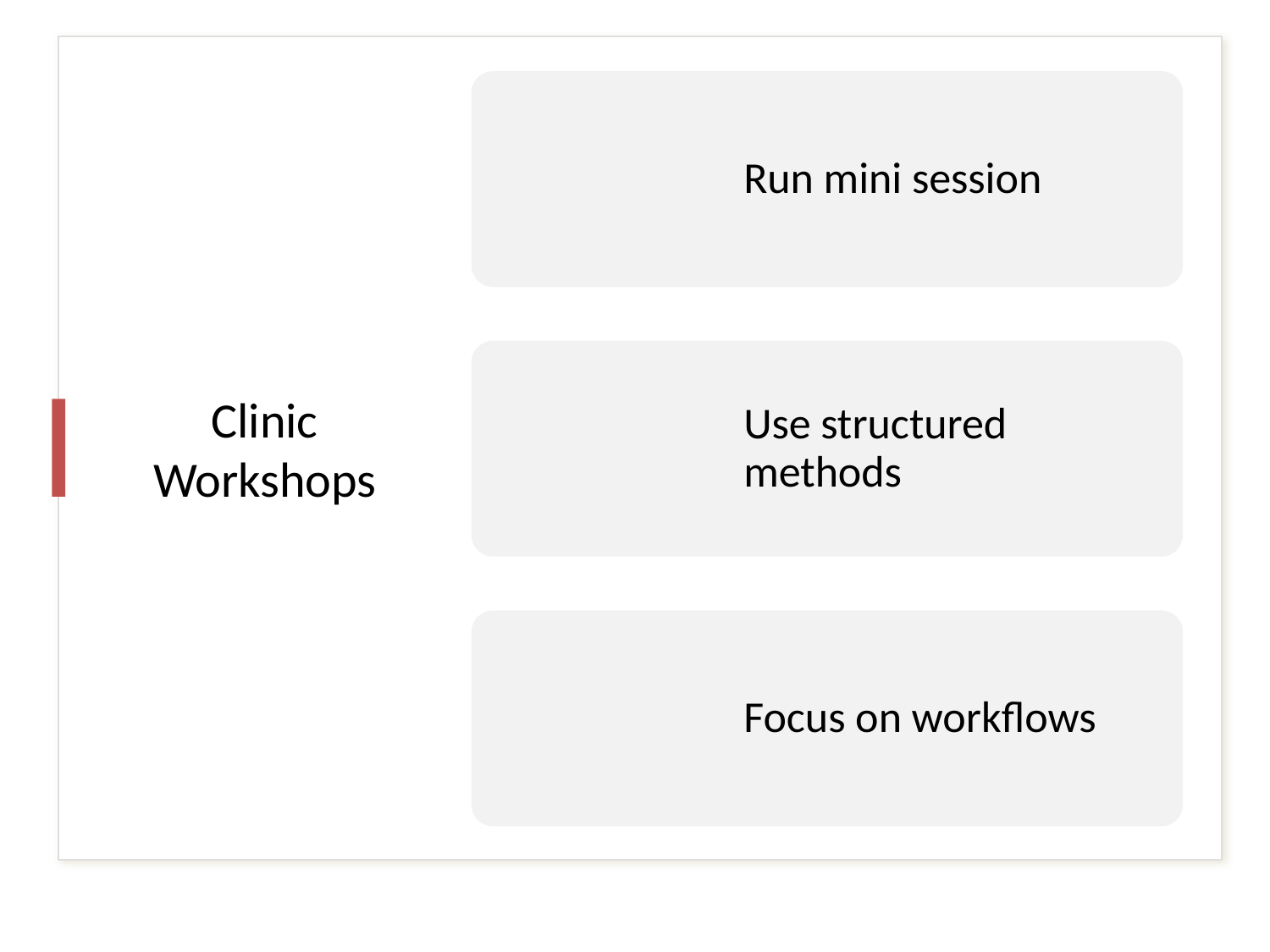

# Clinic Workshops
Run mini session
Use structured methods
Focus on workflows